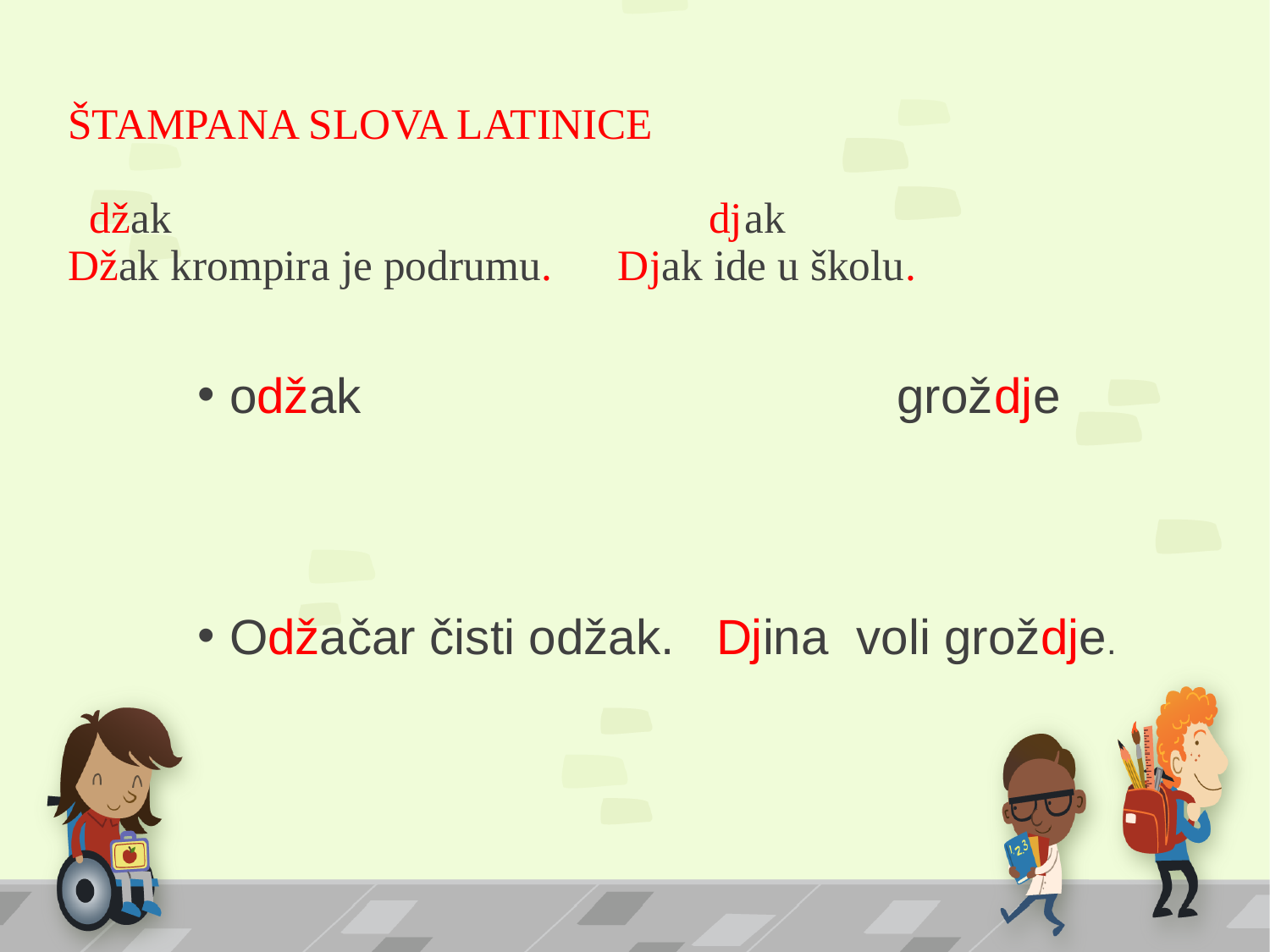

# ŠTAMPANA SLOVA LATINICE džak                                                 djak Džak krompira je podrumu.      Djak ide u školu.

odžak                                       groždje

Odžačar čisti odžak.   Djina  voli groždje.